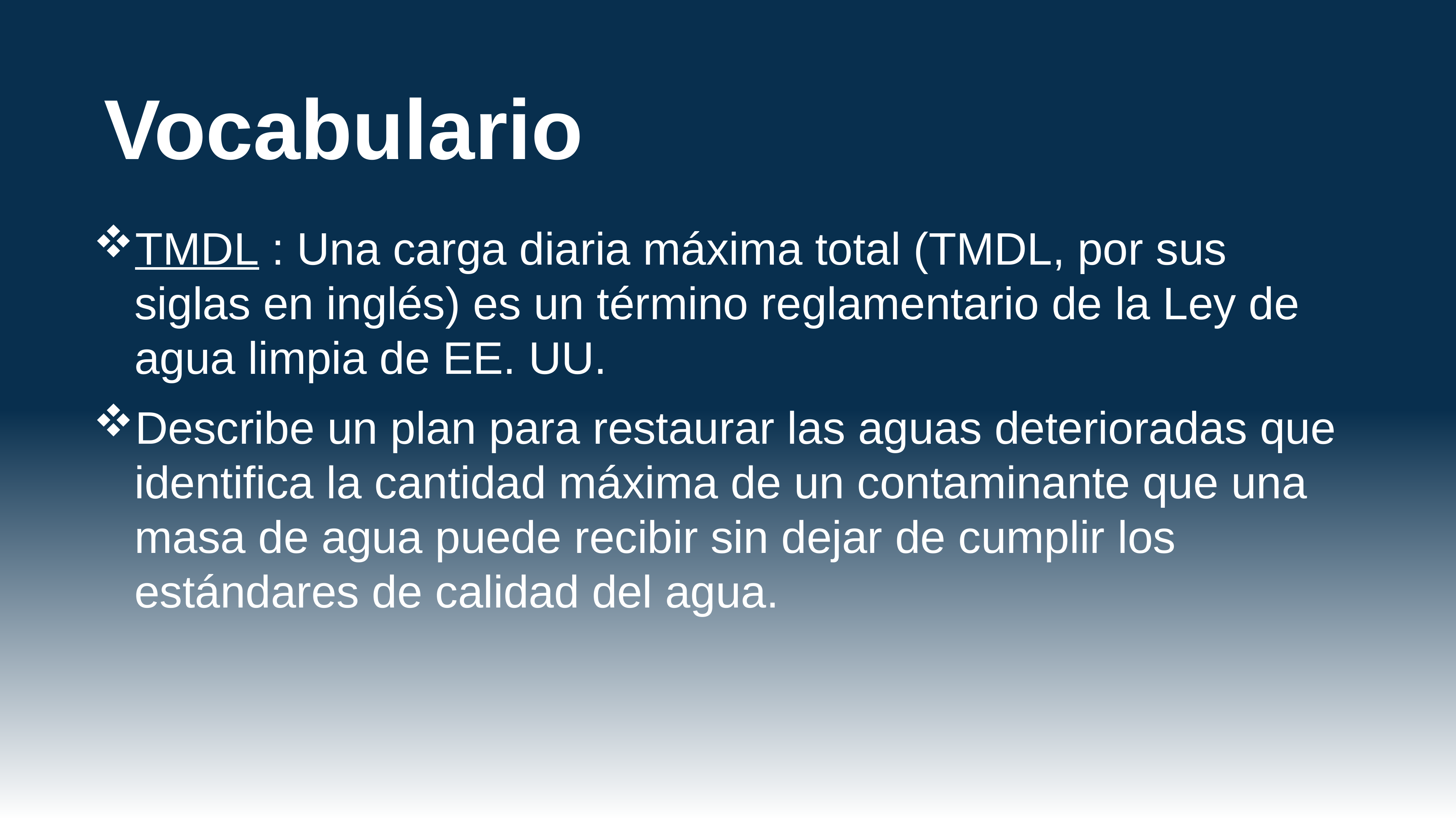

# Vocabulario
TMDL : Una carga diaria máxima total (TMDL, por sus siglas en inglés) es un término reglamentario de la Ley de agua limpia de EE. UU.
Describe un plan para restaurar las aguas deterioradas que identifica la cantidad máxima de un contaminante que una masa de agua puede recibir sin dejar de cumplir los estándares de calidad del agua.